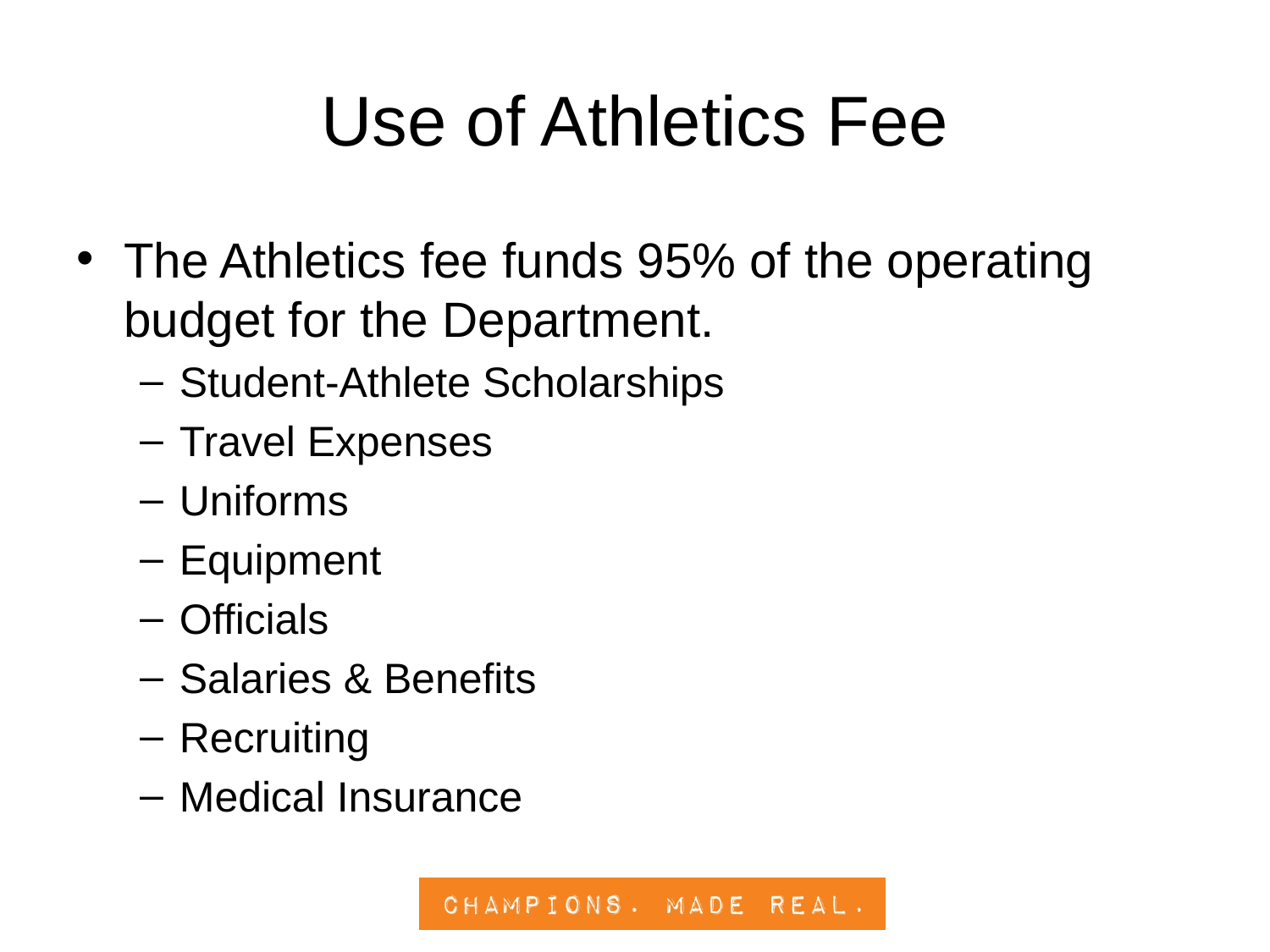

# Use of Athletics Fee
The Athletics fee funds 95% of the operating budget for the Department.
Student-Athlete Scholarships
Travel Expenses
Uniforms
Equipment
Officials
Salaries & Benefits
Recruiting
Medical Insurance